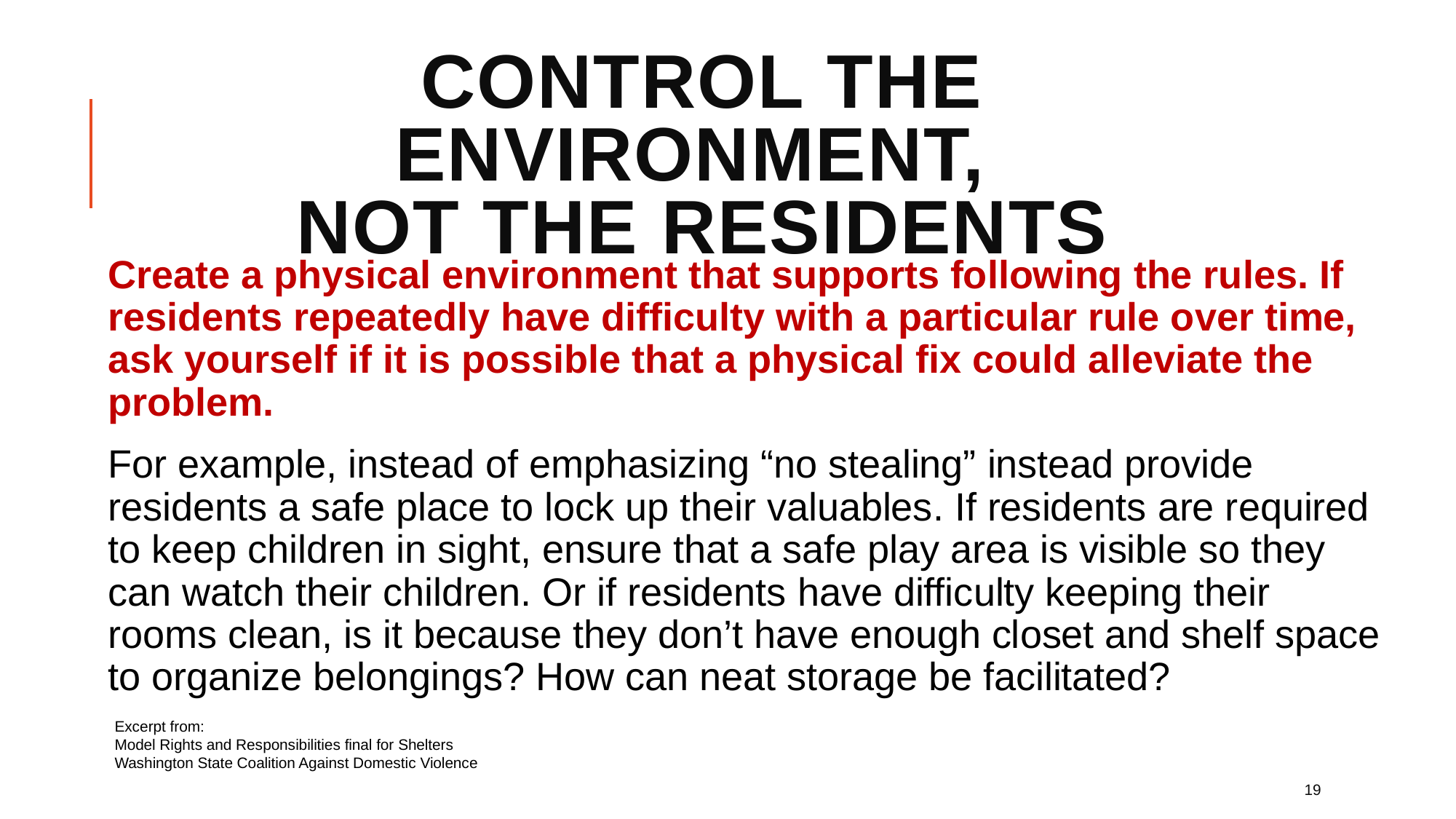

# Control the environment, not the residents
Create a physical environment that supports following the rules. If residents repeatedly have difficulty with a particular rule over time, ask yourself if it is possible that a physical fix could alleviate the problem.
For example, instead of emphasizing “no stealing” instead provide residents a safe place to lock up their valuables. If residents are required to keep children in sight, ensure that a safe play area is visible so they can watch their children. Or if residents have difficulty keeping their rooms clean, is it because they don’t have enough closet and shelf space to organize belongings? How can neat storage be facilitated?
Excerpt from:
Model Rights and Responsibilities final for Shelters
Washington State Coalition Against Domestic Violence
19